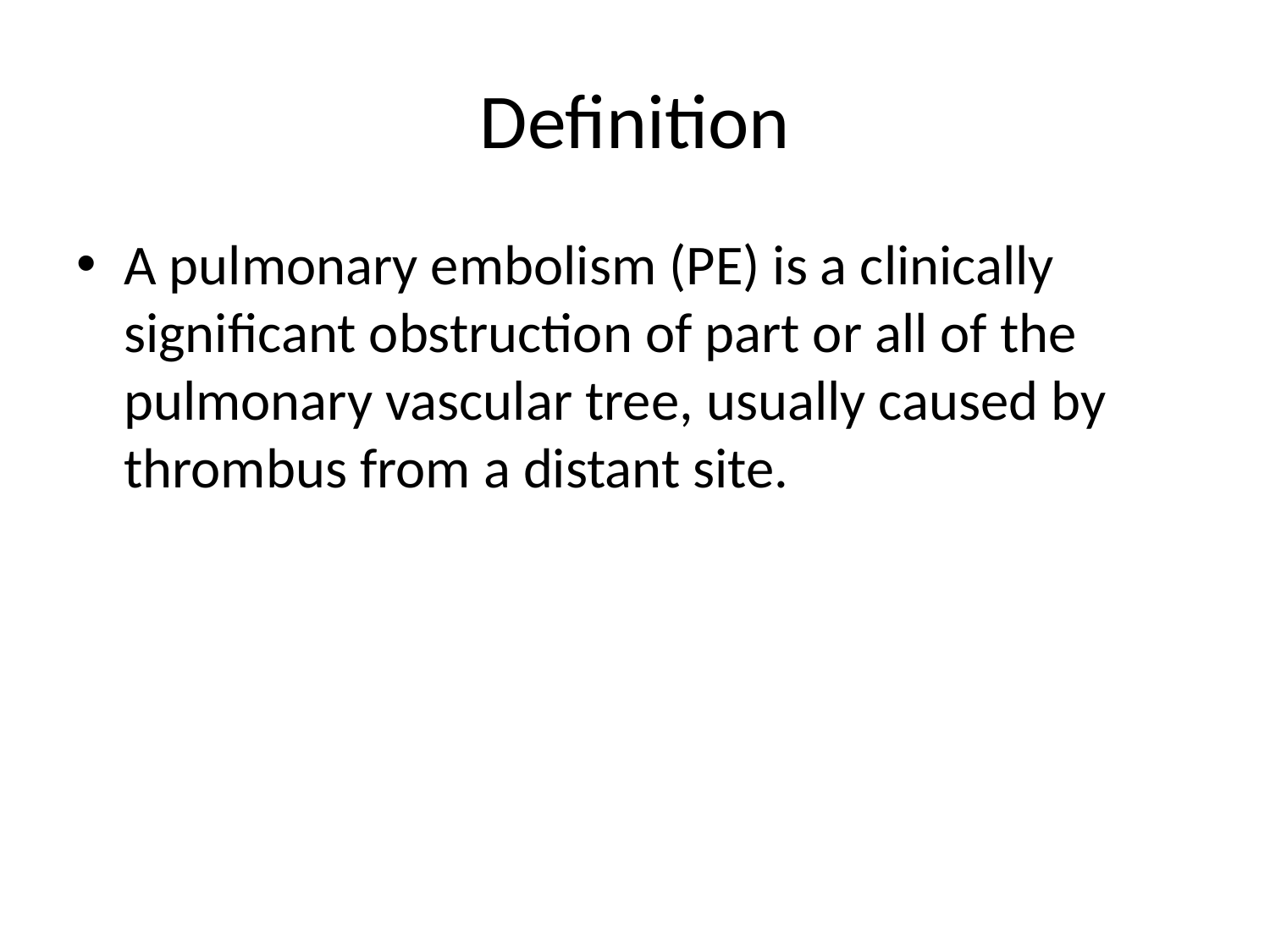

# Definition
A pulmonary embolism (PE) is a clinically significant obstruction of part or all of the pulmonary vascular tree, usually caused by thrombus from a distant site.